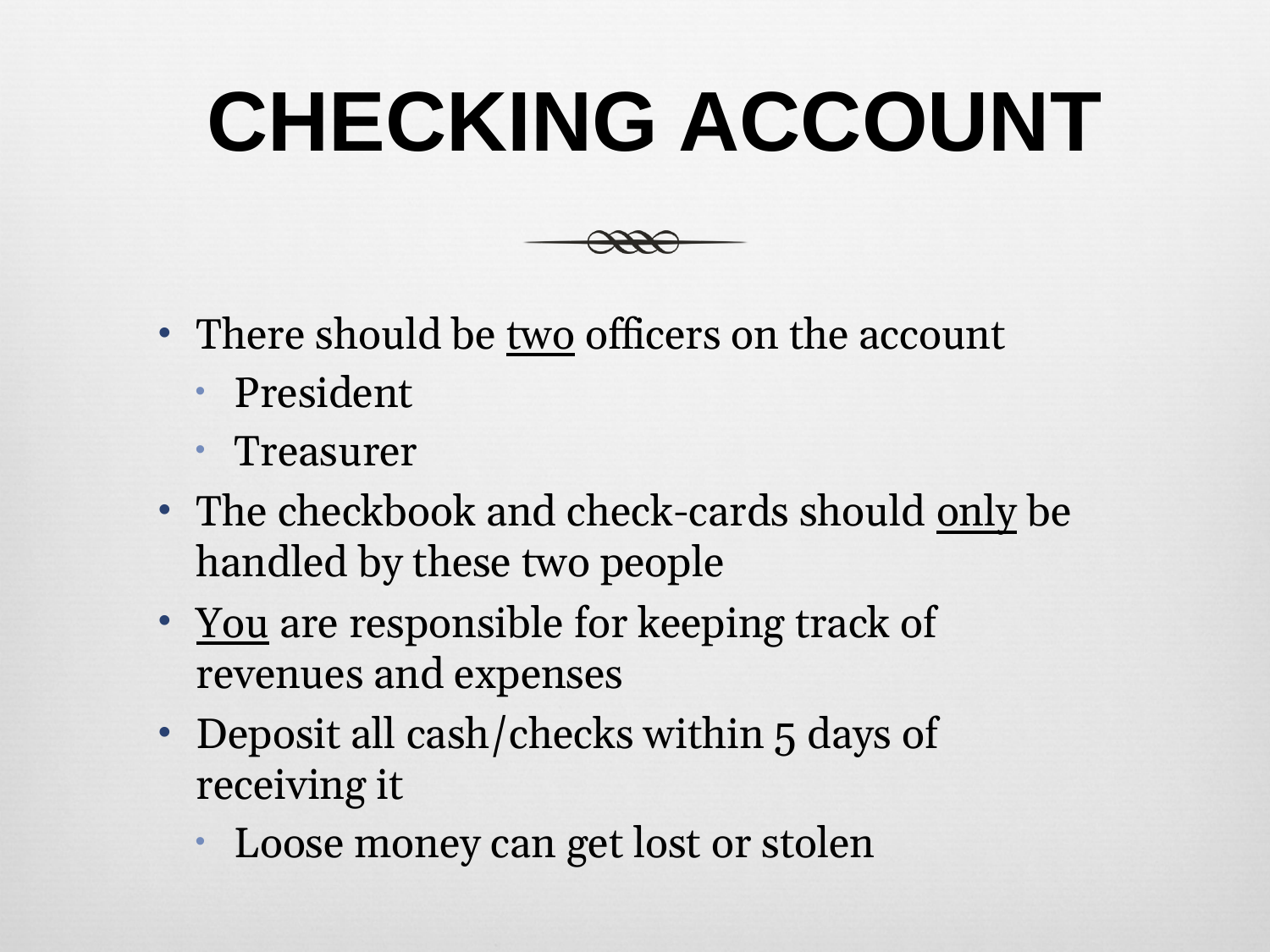

# CHECKING ACCOUNT
There should be two officers on the account
President
Treasurer
The checkbook and check-cards should only be handled by these two people
You are responsible for keeping track of revenues and expenses
Deposit all cash/checks within 5 days of receiving it
Loose money can get lost or stolen